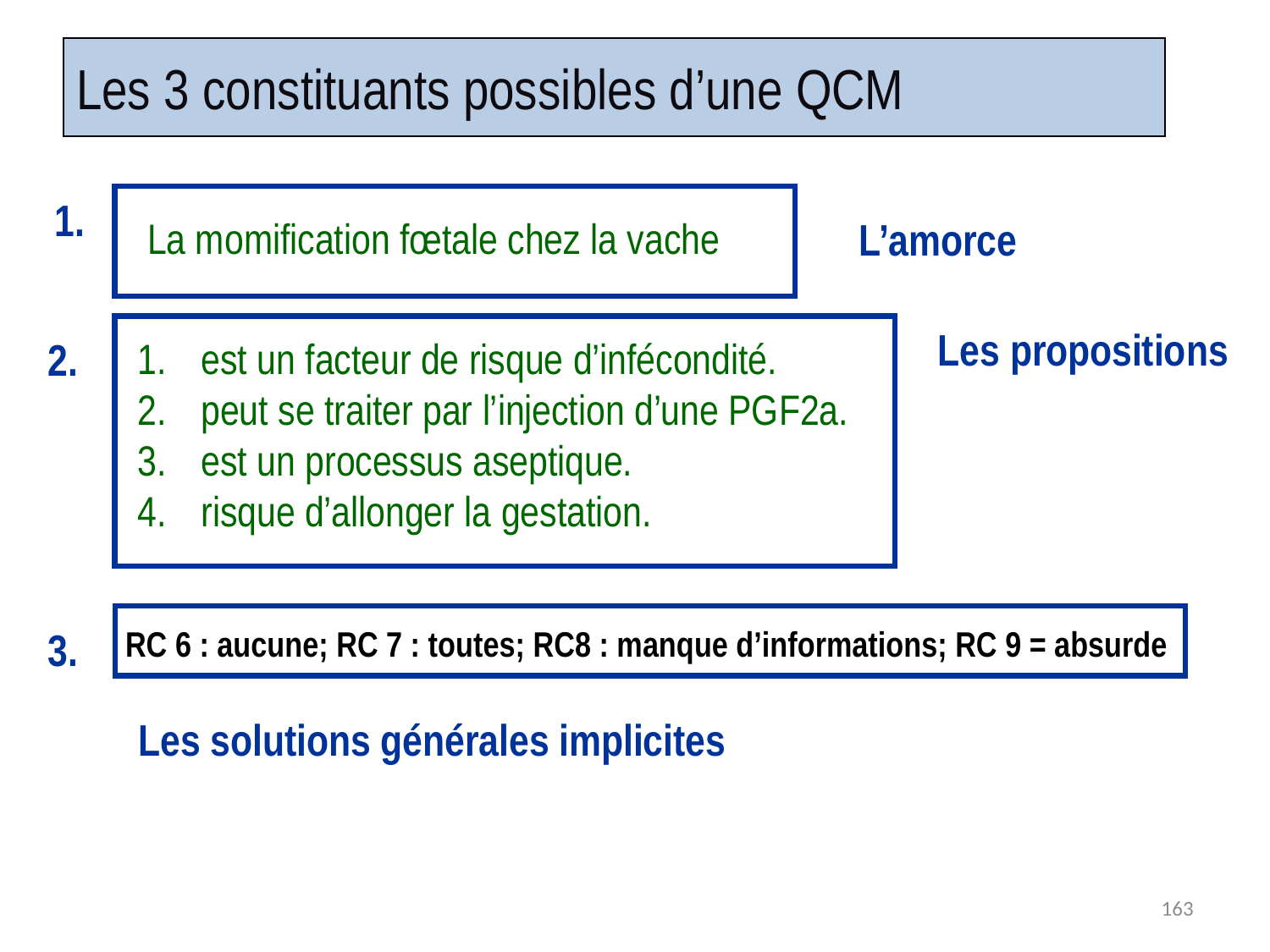

# Les 3 constituants possibles d’une QCM

1.
La momification fœtale chez la vache
L’amorce

Les propositions
2.
est un facteur de risque d’infécondité.
peut se traiter par l’injection d’une PGF2a.
est un processus aseptique.
risque d’allonger la gestation.

3.
RC 6 : aucune; RC 7 : toutes; RC8 : manque d’informations; RC 9 = absurde
Les solutions générales implicites
163